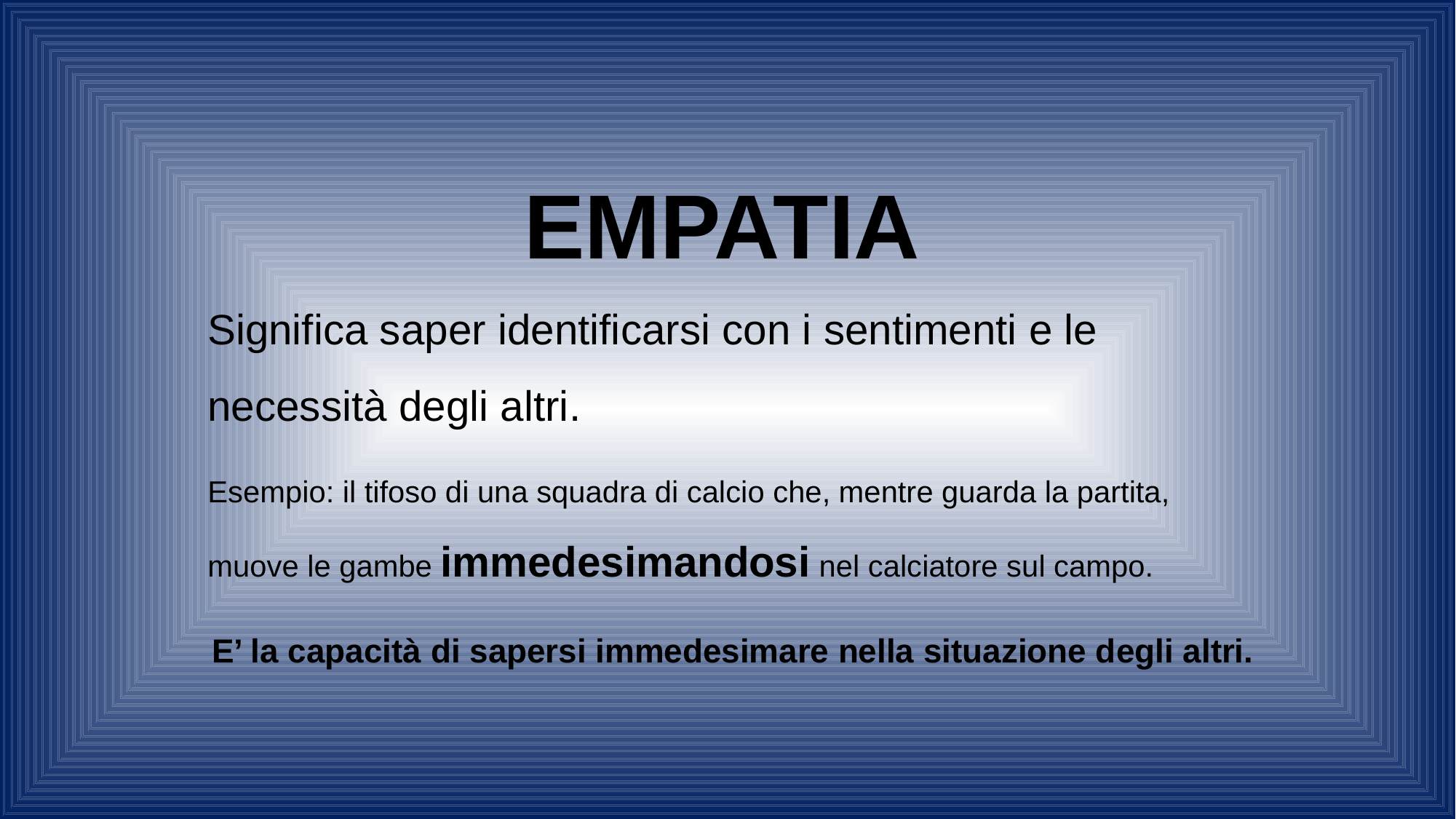

EMPATIA
Significa saper identificarsi con i sentimenti e le necessità degli altri.

Esempio: il tifoso di una squadra di calcio che, mentre guarda la partita, muove le gambe immedesimandosi nel calciatore sul campo.

E’ la capacità di sapersi immedesimare nella situazione degli altri.